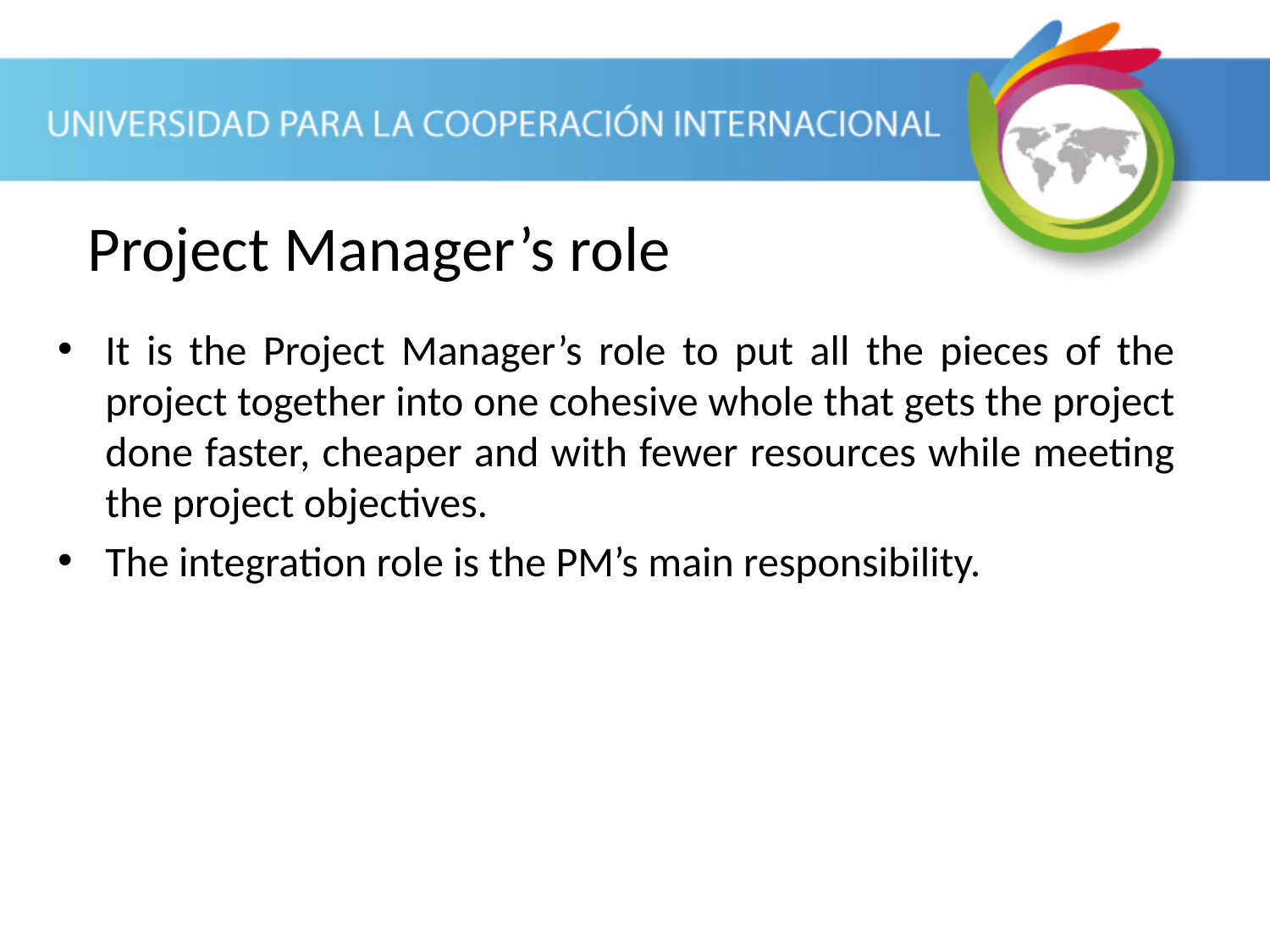

Project Manager’s role
It is the Project Manager’s role to put all the pieces of the project together into one cohesive whole that gets the project done faster, cheaper and with fewer resources while meeting the project objectives.
The integration role is the PM’s main responsibility.